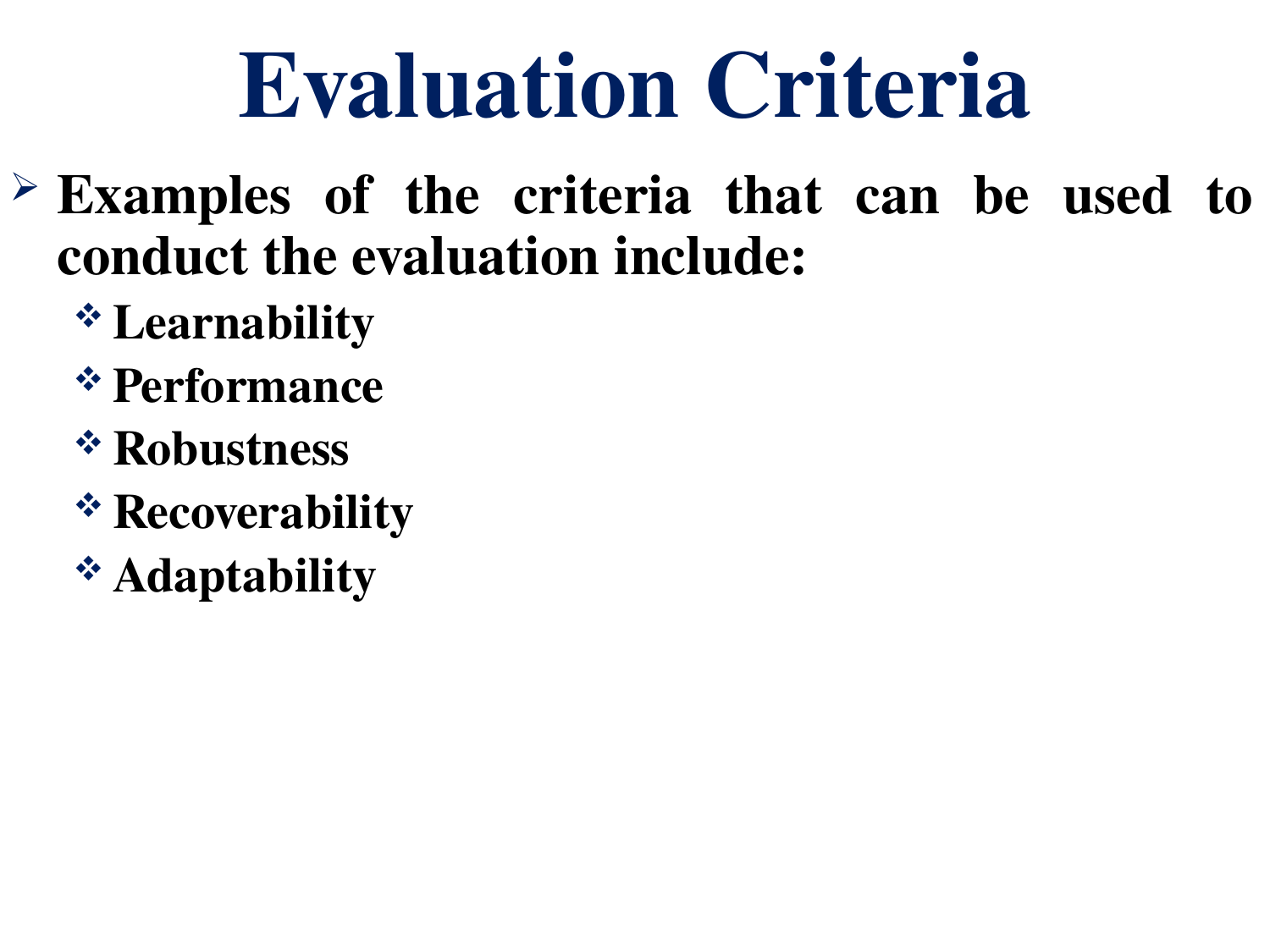

# Evaluation Criteria
Examples of the criteria that can be used to conduct the evaluation include:
Learnability
Performance
Robustness
Recoverability
Adaptability